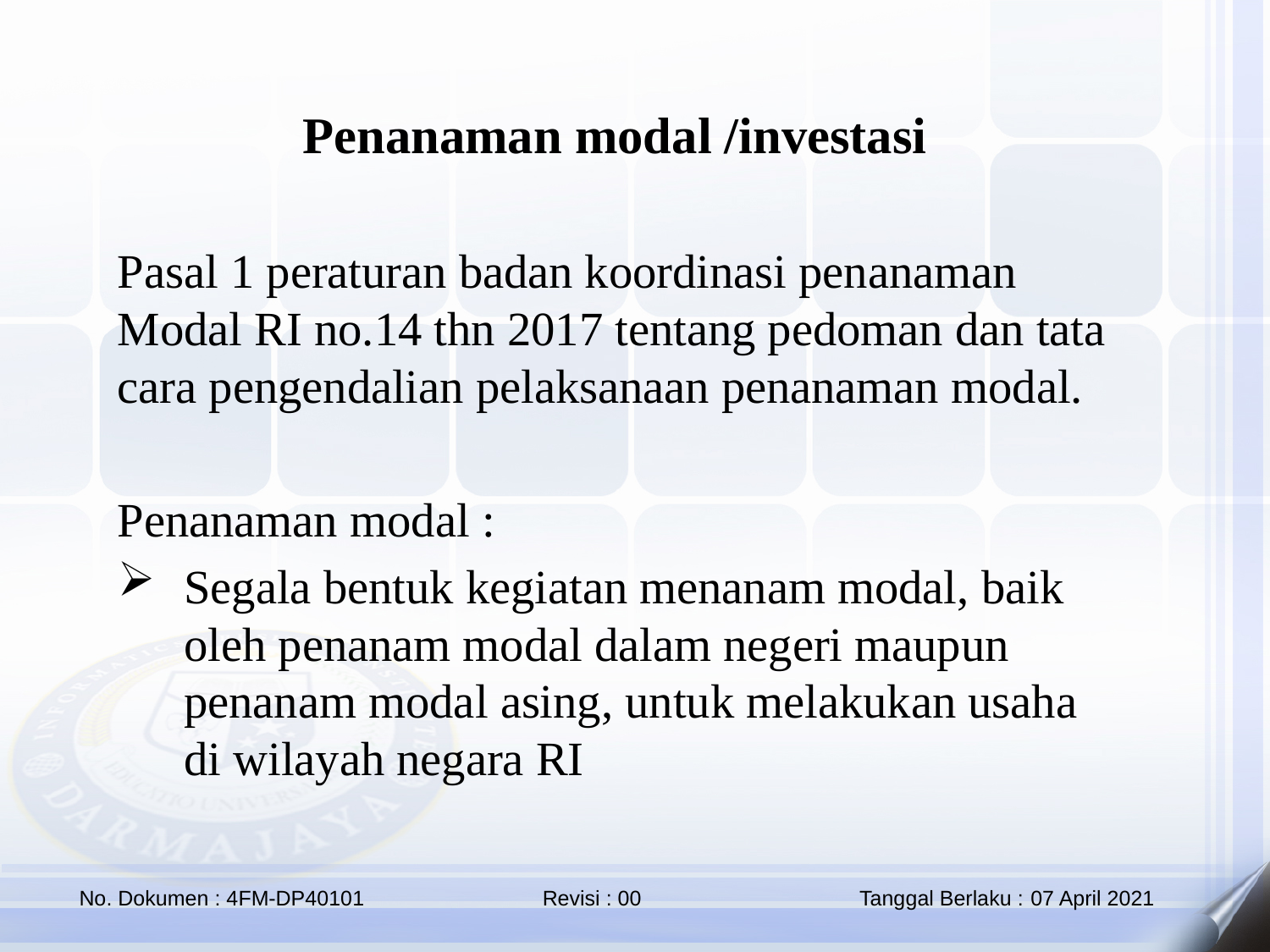

Penanaman modal /investasi

Pasal 1 peraturan badan koordinasi penanaman Modal RI no.14 thn 2017 tentang pedoman dan tata cara pengendalian pelaksanaan penanaman modal.

Penanaman modal :
Segala bentuk kegiatan menanam modal, baik oleh penanam modal dalam negeri maupun penanam modal asing, untuk melakukan usaha di wilayah negara RI